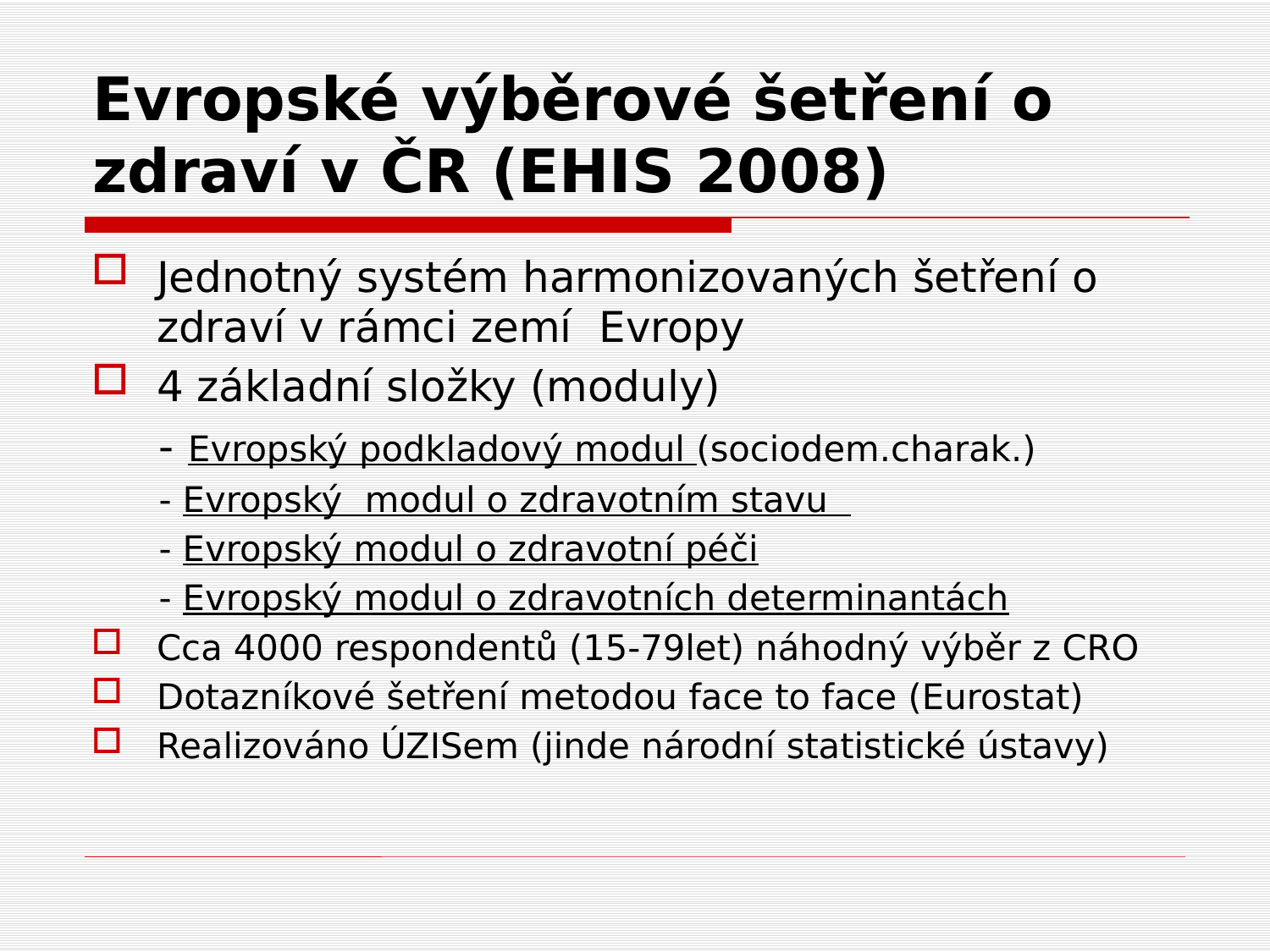

# Evropské výběrové šetření o zdraví v ČR (EHIS 2008)
Jednotný systém harmonizovaných šetření o zdraví v rámci zemí  Evropy
4 základní složky (moduly)
     - Evropský podkladový modul (sociodem.charak.)
      - Evropský  modul o zdravotním stavu
      - Evropský modul o zdravotní péči
      - Evropský modul o zdravotních determinantách
Cca 4000 respondentů (15-79let) náhodný výběr z CRO
Dotazníkové šetření metodou face to face (Eurostat)
Realizováno ÚZISem (jinde národní statistické ústavy)